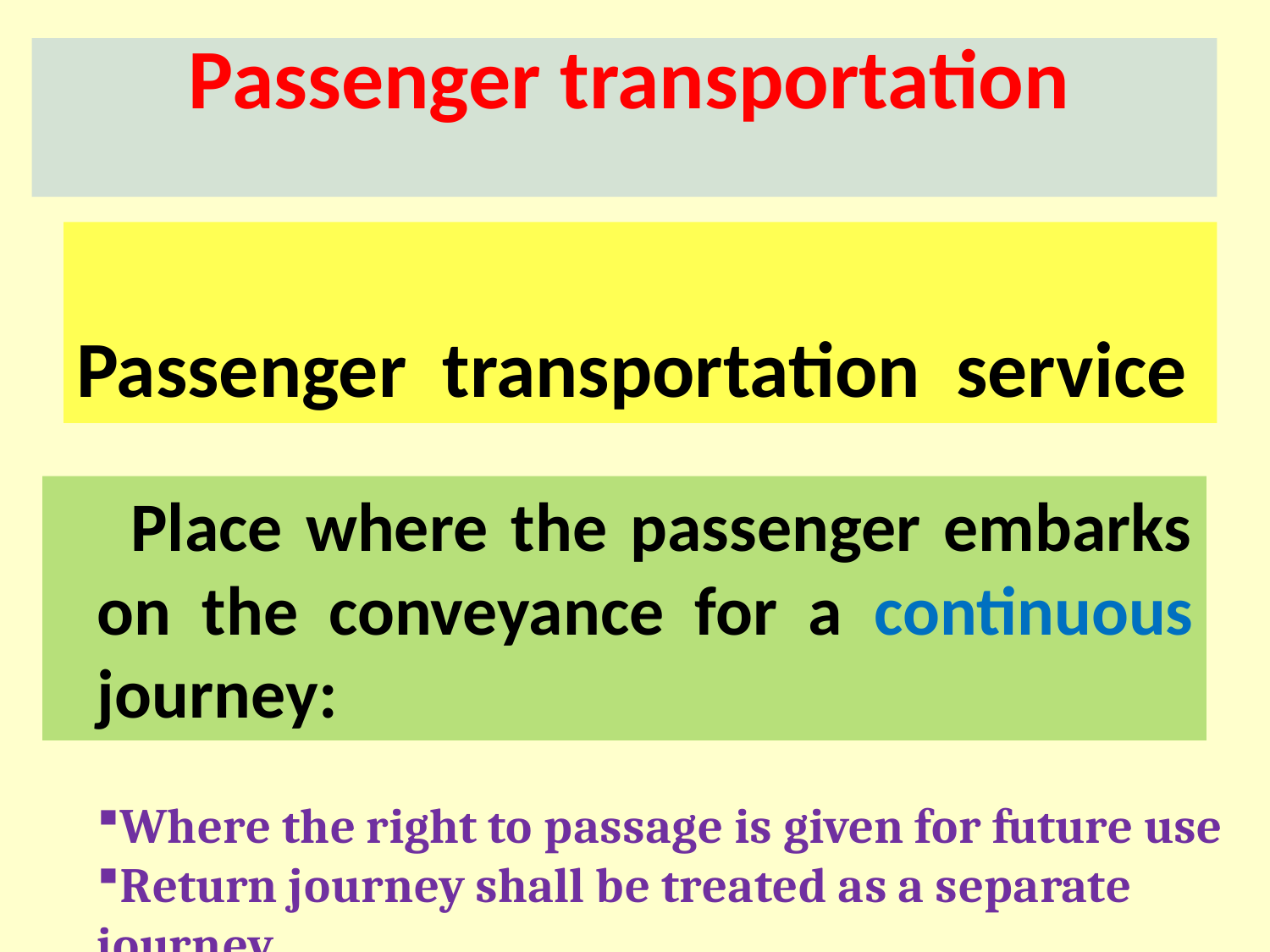

# Passenger transportation

Passenger  transportation  service
     Place where the passenger embarks on the conveyance for a continuous journey:
Where the right to passage is given for future use
Return journey shall be treated as a separate journey